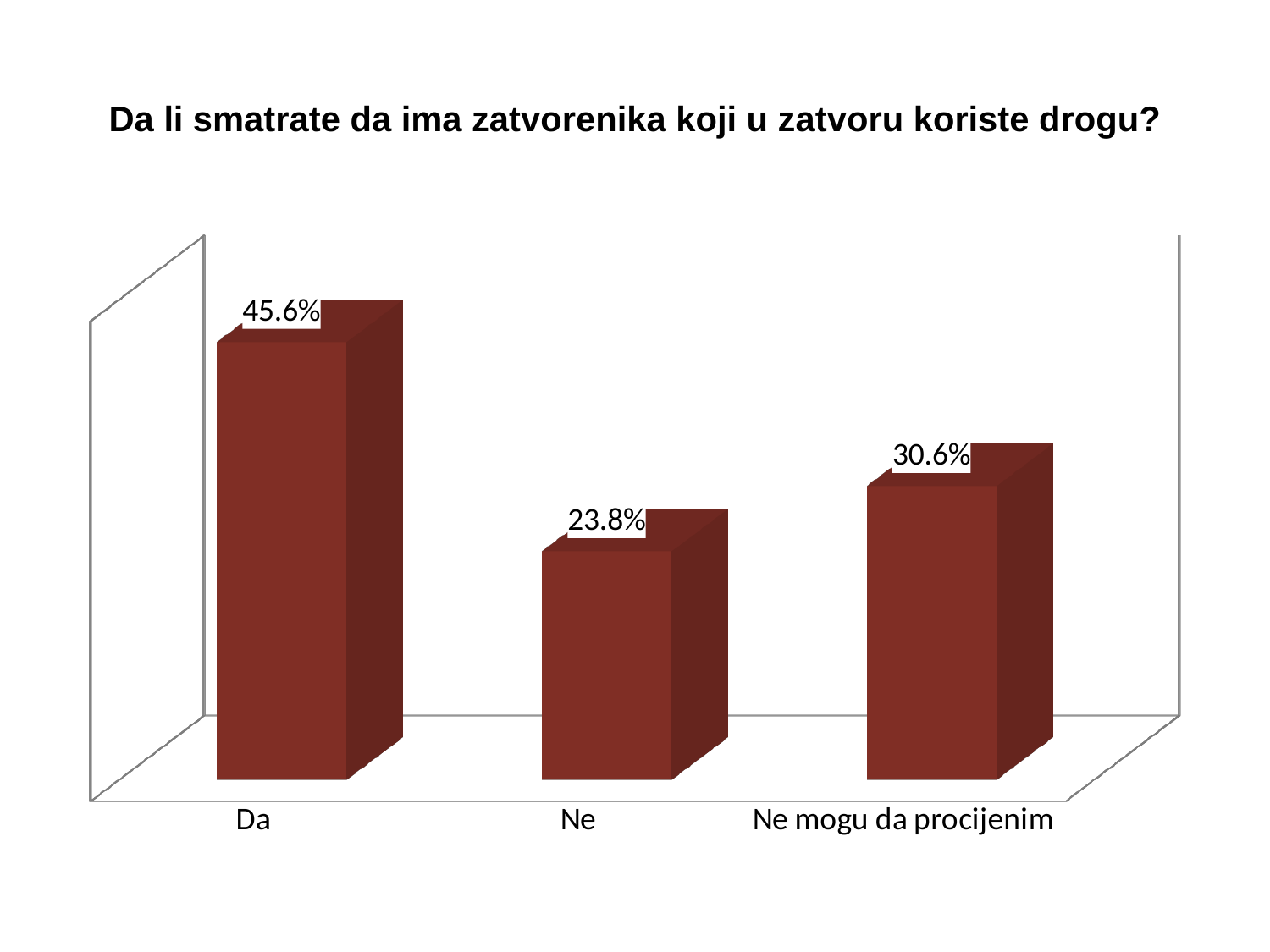

# Da li smatrate da ima zatvorenika koji u zatvoru koriste drogu?

[unsupported chart]